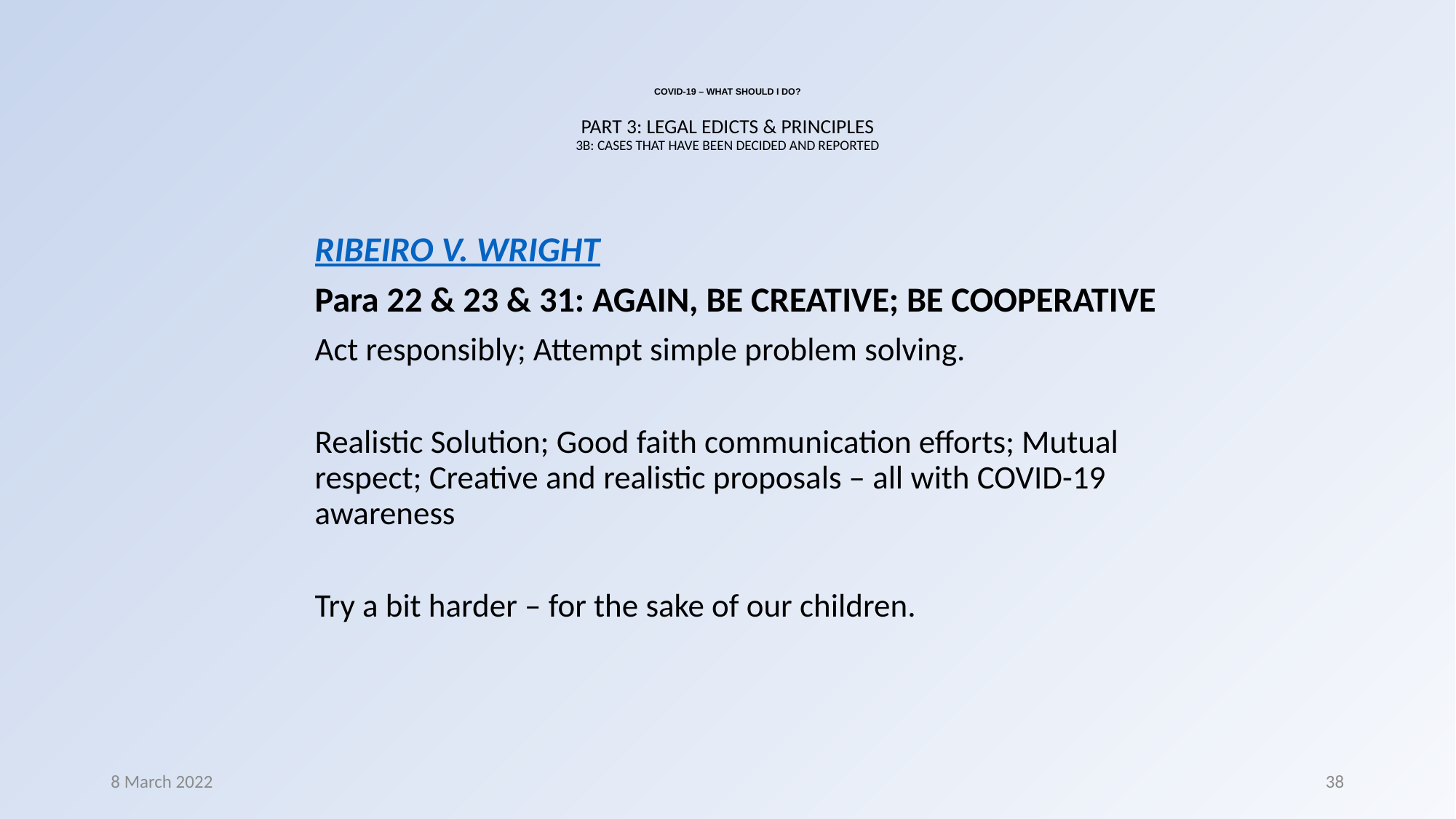

# COVID-19 – WHAT SHOULD I DO? PART 3: LEGAL EDICTS & PRINCIPLES 3B: CASES THAT HAVE BEEN DECIDED AND REPORTED
RIBEIRO V. WRIGHT
Para 22 & 23 & 31: AGAIN, BE CREATIVE; BE COOPERATIVE
Act responsibly; Attempt simple problem solving.

Realistic Solution; Good faith communication efforts; Mutual respect; Creative and realistic proposals – all with COVID-19 awareness

Try a bit harder – for the sake of our children.

8 March 2022
38